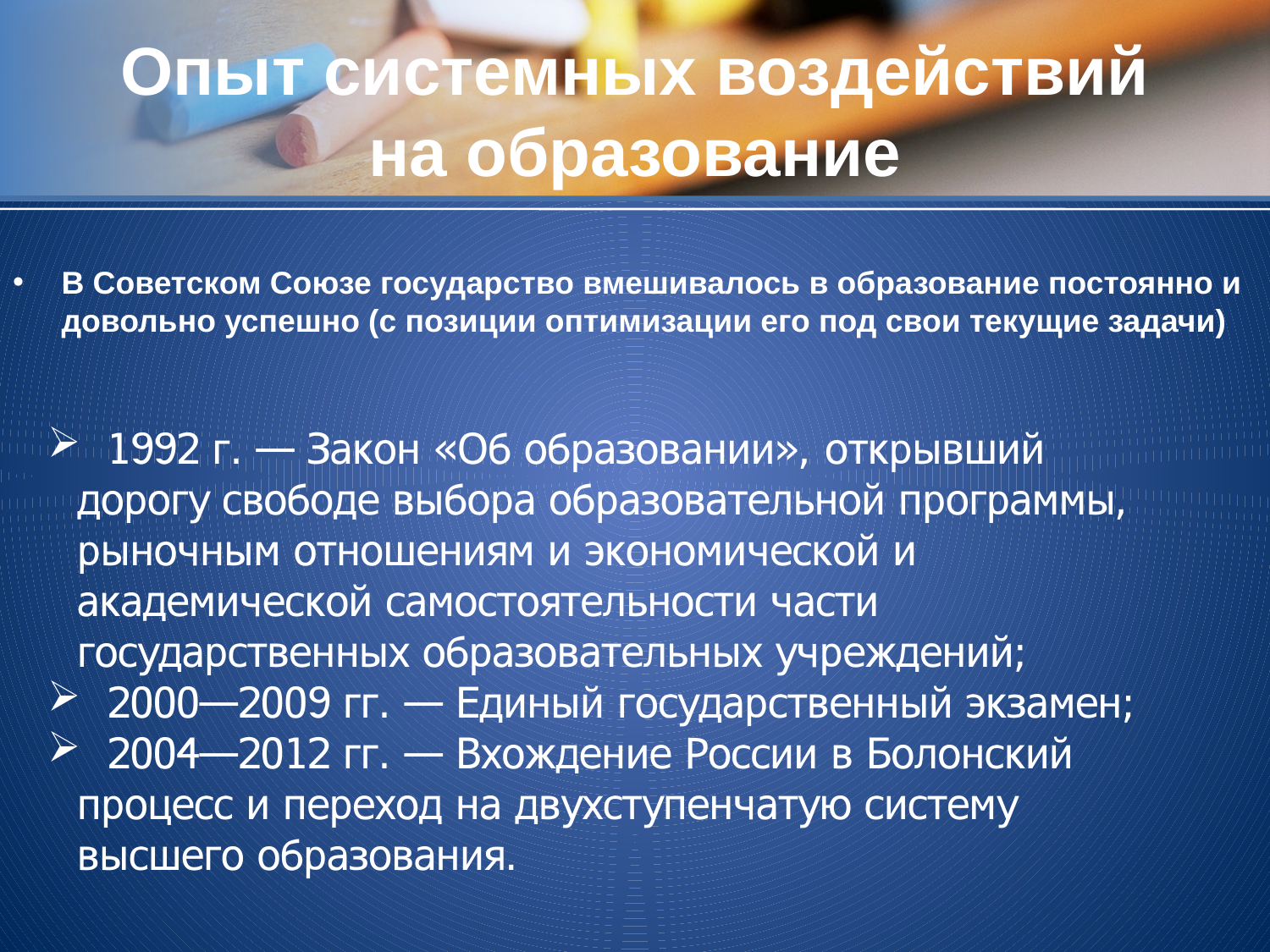

# Опыт системных воздействий на образование
В Советском Союзе государство вмешивалось в образование постоянно и довольно успешно (с позиции оптимизации его под свои текущие задачи)

  1992 г. — Закон «Об образовании», открывший дорогу свободе выбора образовательной программы, рыночным отношениям и экономической и академической самостоятельности части государственных образовательных учреждений;
  2000—2009 гг. — Единый государственный экзамен;
  2004—2012 гг. — Вхождение России в Болонский процесс и переход на двухступенчатую систему высшего образования.